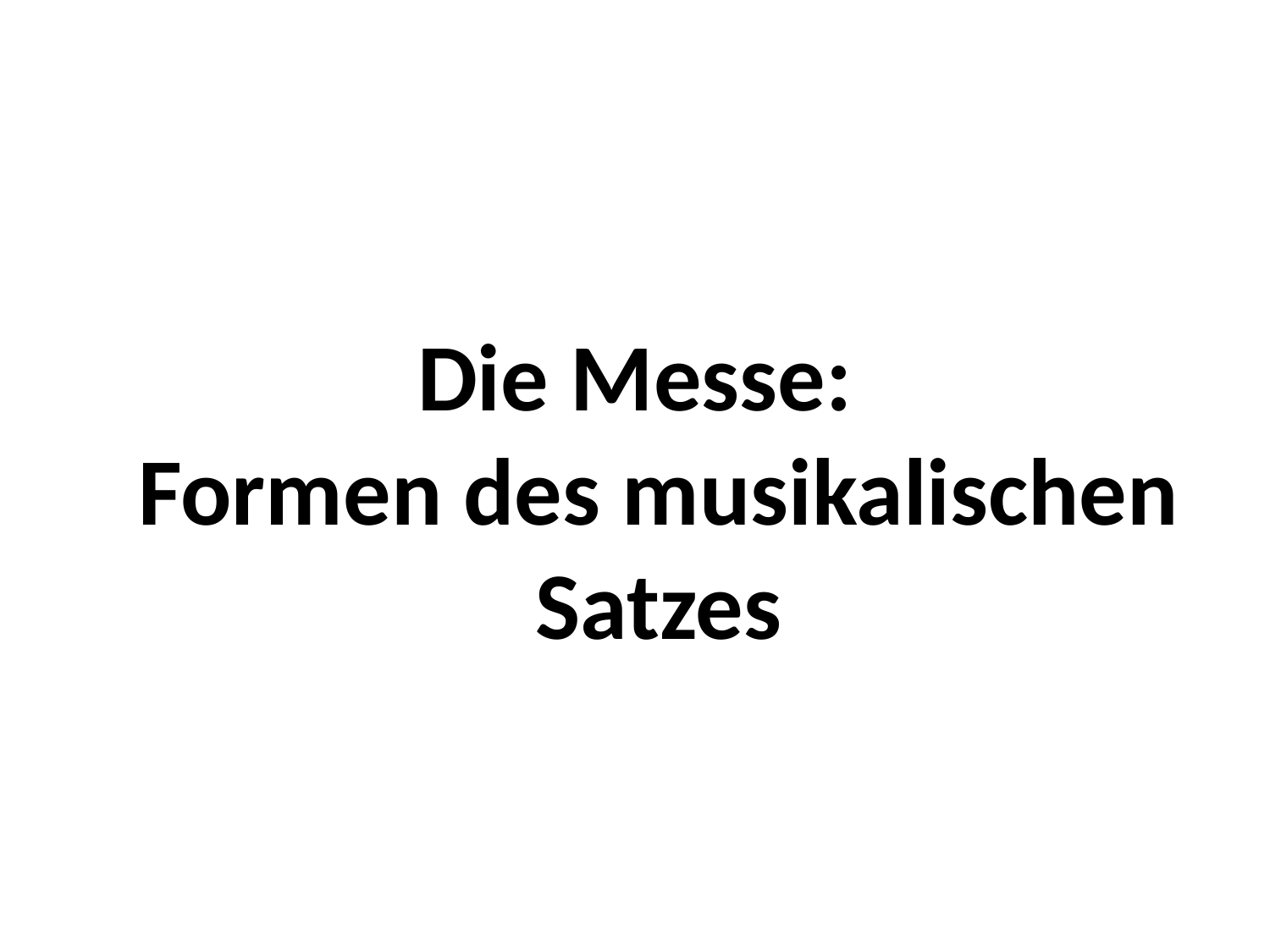

#

Die Messe:
Formen des musikalischen Satzes